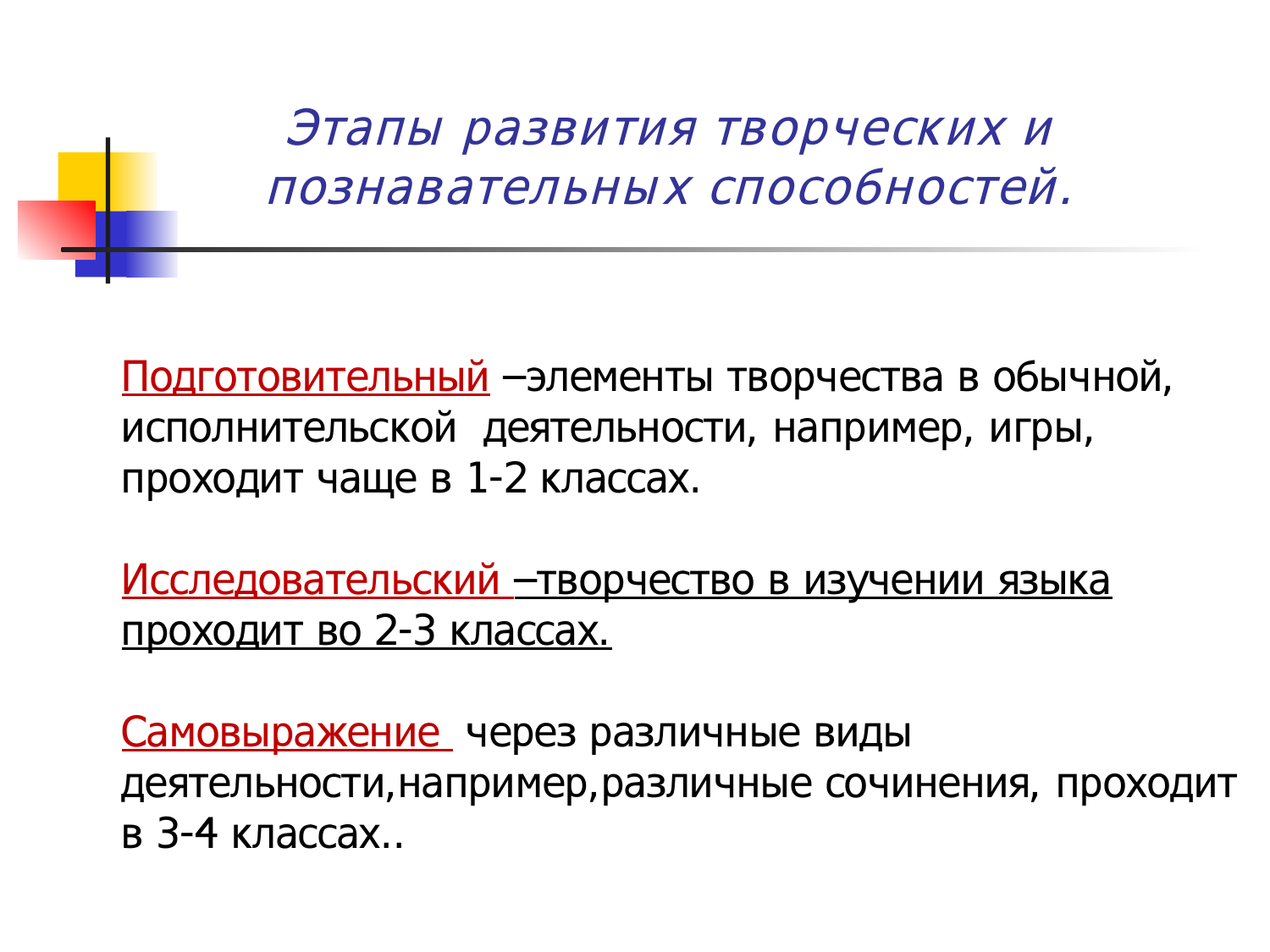

# Этапы развития творческих и познавательных способностей.
Подготовительный –элементы творчества в обычной, исполнительской  деятельности, например, игры, проходит чаще в 1-2 классах.
Исследовательский –творчество в изучении языка проходит во 2-3 классах.
Самовыражение  через различные виды деятельности,например,различные сочинения, проходит в 3-4 классах..